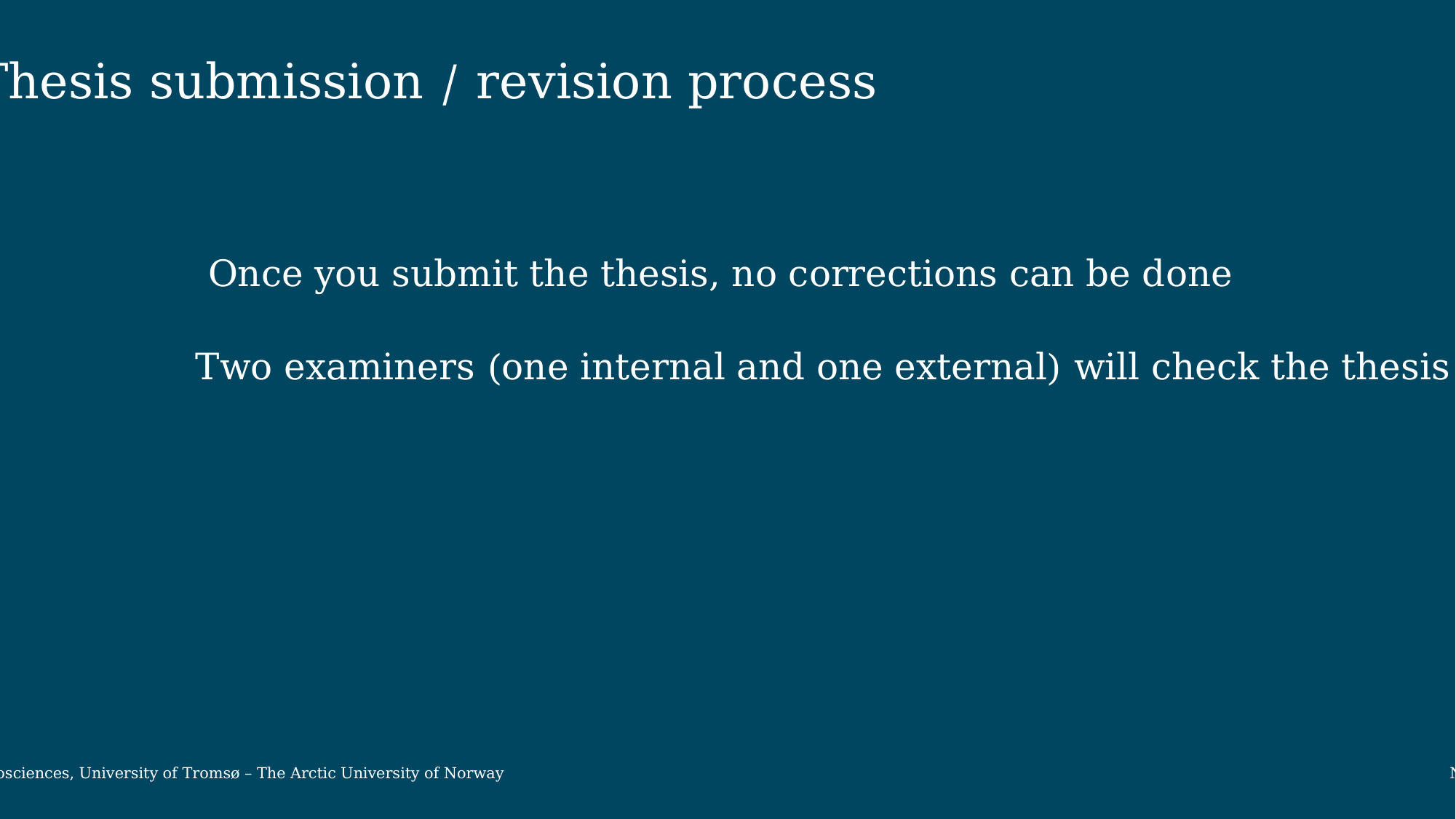

Thesis submission / revision process
Once you submit the thesis, no corrections can be done

Two examiners (one internal and one external) will check the thesis
Department of Geosciences, University of Tromsø – The Arctic University of Norway                                                                                                                                                                                                        November 13, 2019